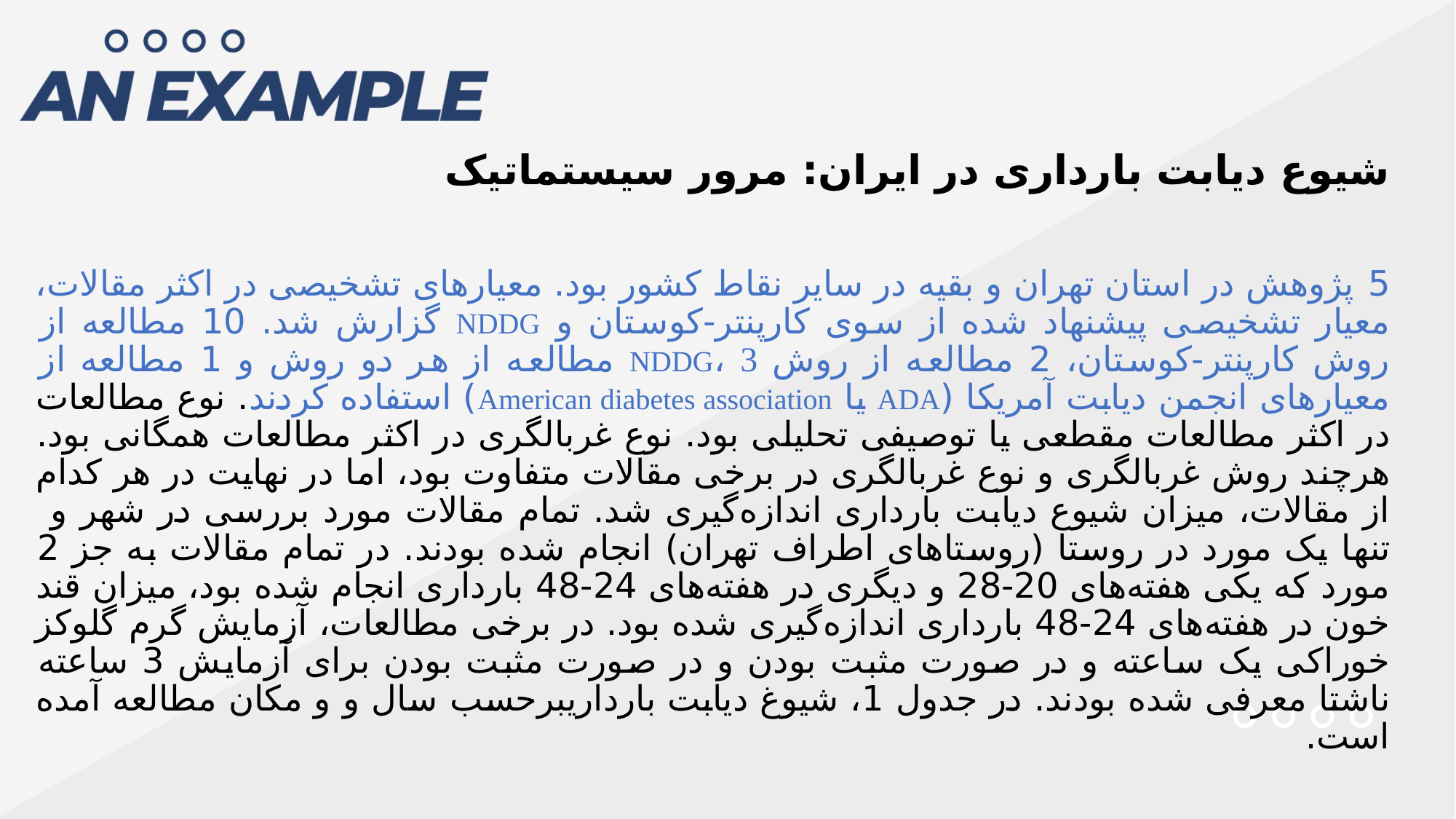

شیوع دیابت بارداری در ایران: مرور سیستماتیک

5 پژوهش در استان تهران و بقیه در سایر نقاط کشور بود. معیارهای تشخیصی در اکثر مقالات، معیار تشخیصی پیشنهاد شده از سوی کارپنتر-کوستان و NDDG گزارش شد. 10 مطالعه از روش کارپنتر-کوستان، 2 مطالعه از روش NDDG، 3 مطالعه از هر دو روش و 1 مطالعه از معیارهای انجمن دیابت آمریکا (ADA یا American diabetes association) استفاده کردند. نوع مطالعات در اکثر مطالعات مقطعی یا توصیفی تحلیلی بود. نوع غربالگری در اکثر مطالعات همگانی بود. هرچند روش غربالگری و نوع غربالگری در برخی مقالات متفاوت بود، اما در نهایت در هر کدام از مقالات، میزان شیوع دیابت بارداری اندازه‌گیری شد. تمام مقالات مورد بررسی در شهر و  تنها یک مورد در روستا (روستاهای اطراف تهران) انجام شده بودند. در تمام مقالات به جز 2 مورد که یکی هفته‌های 20-28 و دیگری در هفته‌های 24-48 بارداری انجام شده بود، میزان قند خون در هفته‌های 24-48 بارداری اندازه‌گیری شده بود. در برخی مطالعات، آزمایش گرم گلوکز خوراکی یک ساعته و در صورت مثبت بودن و در صورت مثبت بودن برای آزمایش 3 ساعته ناشتا معرفی شده بودند. در جدول 1، شیوغ دیابت بارداریبرحسب سال و و مکان مطالعه آمده است.